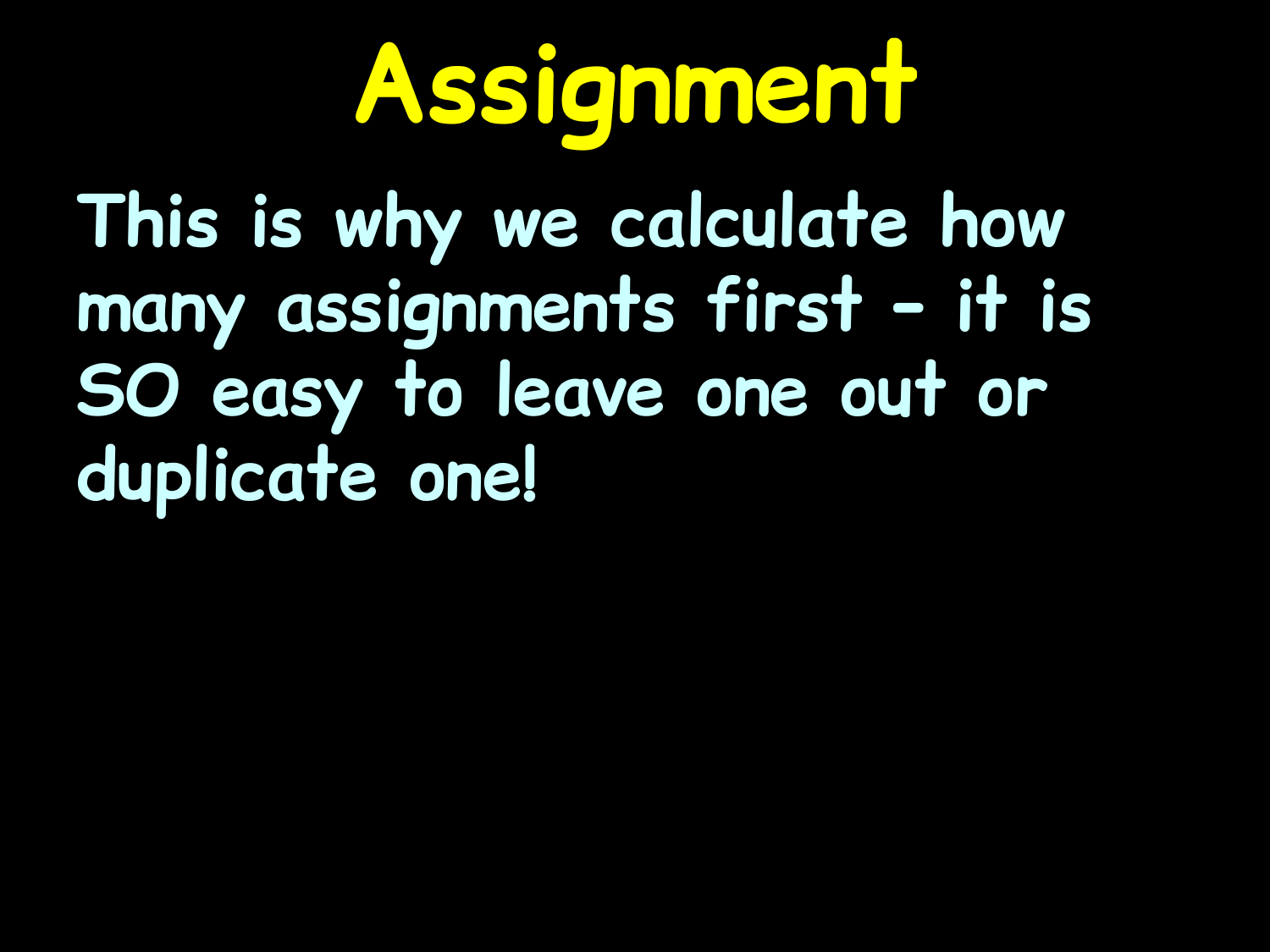

# Assignment
This is why we calculate how many assignments first – it is SO easy to leave one out or duplicate one!